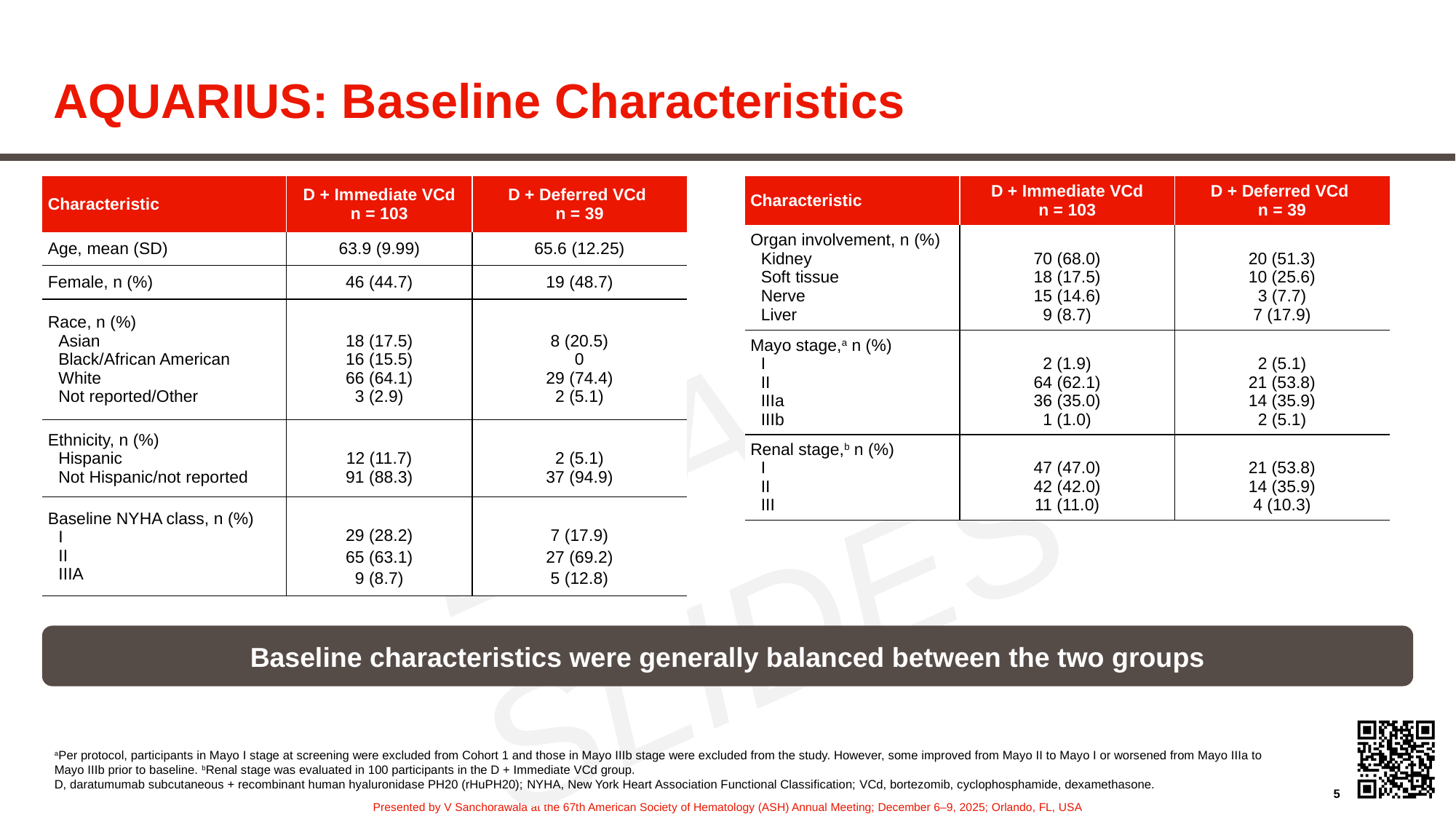

# AQUARIUS: Baseline Characteristics
| Characteristic | D + Immediate VCd n = 103 | D + Deferred VCd n = 39 |
| --- | --- | --- |
| Age, mean (SD) | 63.9 (9.99) | 65.6 (12.25) |
| Female, n (%) | 46 (44.7) | 19 (48.7) |
| Race, n (%) Asian Black/African American White Not reported/Other | 18 (17.5) 16 (15.5) 66 (64.1) 3 (2.9) | 8 (20.5) 0 29 (74.4) 2 (5.1) |
| Ethnicity, n (%) Hispanic Not Hispanic/not reported | 12 (11.7) 91 (88.3) | 2 (5.1) 37 (94.9) |
| Baseline NYHA class, n (%) I II IIIA | 29 (28.2) 65 (63.1) 9 (8.7) | 7 (17.9) 27 (69.2) 5 (12.8) |
| Characteristic | D + Immediate VCd n = 103 | D + Deferred VCd n = 39 |
| --- | --- | --- |
| Organ involvement, n (%) Kidney Soft tissue Nerve Liver | 70 (68.0) 18 (17.5) 15 (14.6) 9 (8.7) | 20 (51.3) 10 (25.6) 3 (7.7) 7 (17.9) |
| Mayo stage,a n (%) I II IIIa IIIb | 2 (1.9) 64 (62.1) 36 (35.0) 1 (1.0) | 2 (5.1) 21 (53.8) 14 (35.9) 2 (5.1) |
| Renal stage,b n (%) I II III | 47 (47.0) 42 (42.0) 11 (11.0) | 21 (53.8) 14 (35.9) 4 (10.3) |
Baseline characteristics were generally balanced between the two groups
aPer protocol, participants in Mayo I stage at screening were excluded from Cohort 1 and those in Mayo IIIb stage were excluded from the study. However, some improved from Mayo II to Mayo I or worsened from Mayo IIIa to Mayo IIIb prior to baseline. bRenal stage was evaluated in 100 participants in the D + Immediate VCd group.
D, daratumumab subcutaneous + recombinant human hyaluronidase PH20 (rHuPH20); NYHA, New York Heart Association Functional Classification; VCd, bortezomib, cyclophosphamide, dexamethasone.
5